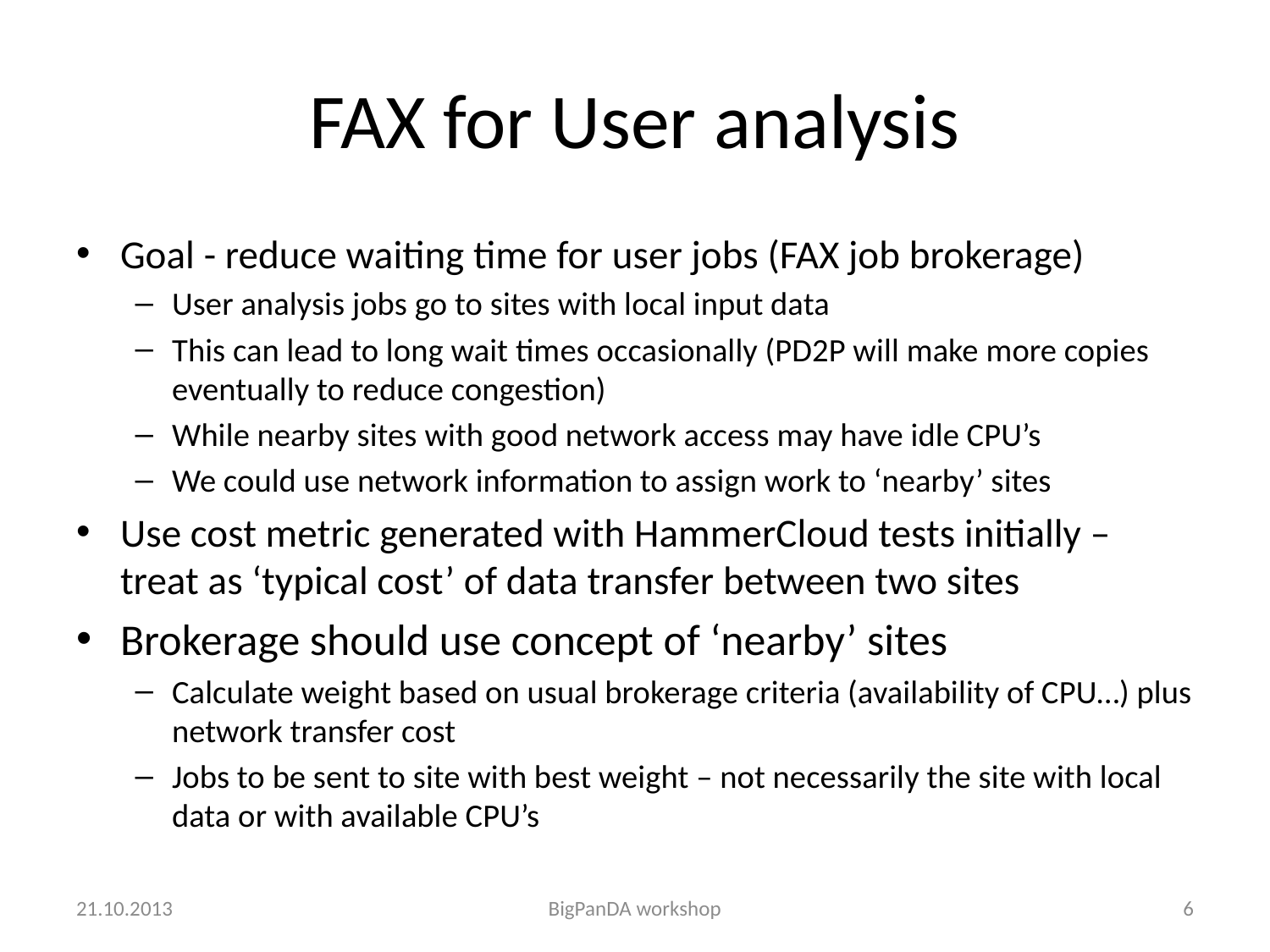

# FAX for User analysis
Goal - reduce waiting time for user jobs (FAX job brokerage)
User analysis jobs go to sites with local input data
This can lead to long wait times occasionally (PD2P will make more copies eventually to reduce congestion)
While nearby sites with good network access may have idle CPU’s
We could use network information to assign work to ‘nearby’ sites
Use cost metric generated with HammerCloud tests initially – treat as ‘typical cost’ of data transfer between two sites
Brokerage should use concept of ‘nearby’ sites
Calculate weight based on usual brokerage criteria (availability of CPU…) plus network transfer cost
Jobs to be sent to site with best weight – not necessarily the site with local data or with available CPU’s

21.10.2013
BigPanDA workshop
6